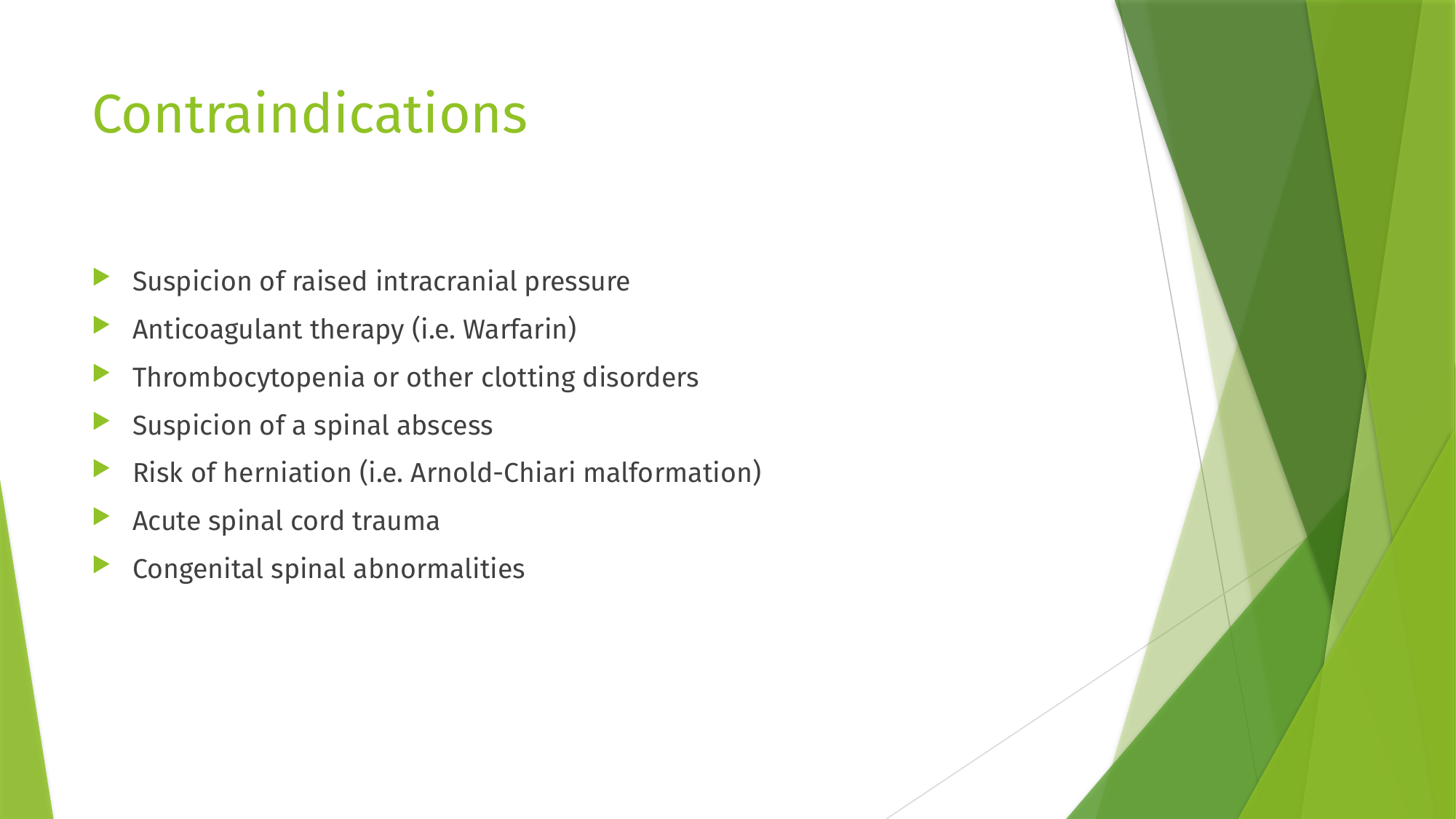

# Contraindications
Suspicion of raised intracranial pressure
Anticoagulant therapy (i.e. Warfarin)
Thrombocytopenia or other clotting disorders
Suspicion of a spinal abscess
Risk of herniation (i.e. Arnold-Chiari malformation)
Acute spinal cord trauma
Congenital spinal abnormalities